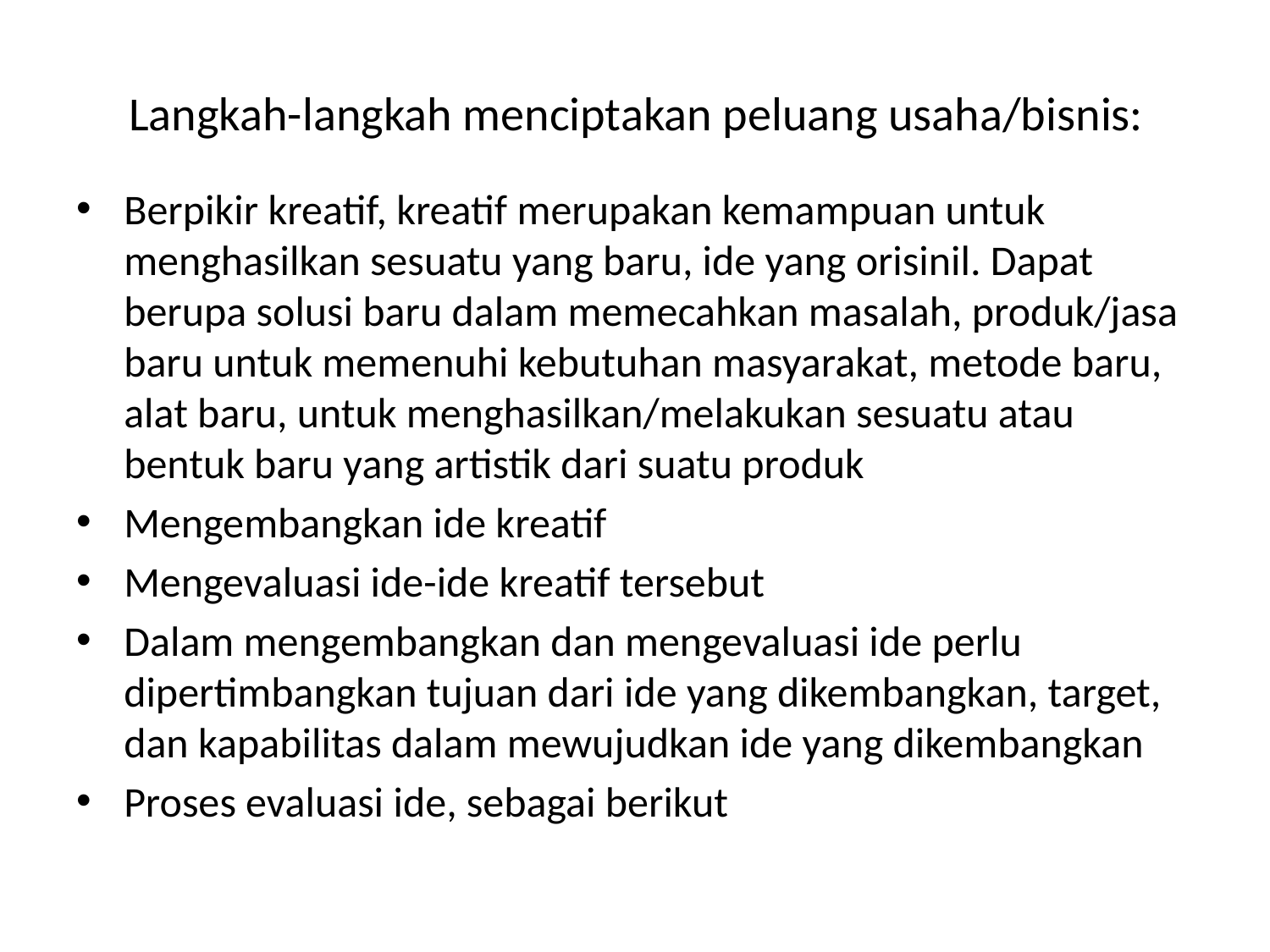

# Langkah-langkah menciptakan peluang usaha/bisnis:
Berpikir kreatif, kreatif merupakan kemampuan untuk menghasilkan sesuatu yang baru, ide yang orisinil. Dapat berupa solusi baru dalam memecahkan masalah, produk/jasa baru untuk memenuhi kebutuhan masyarakat, metode baru, alat baru, untuk menghasilkan/melakukan sesuatu atau bentuk baru yang artistik dari suatu produk
Mengembangkan ide kreatif
Mengevaluasi ide-ide kreatif tersebut
Dalam mengembangkan dan mengevaluasi ide perlu dipertimbangkan tujuan dari ide yang dikembangkan, target, dan kapabilitas dalam mewujudkan ide yang dikembangkan
Proses evaluasi ide, sebagai berikut